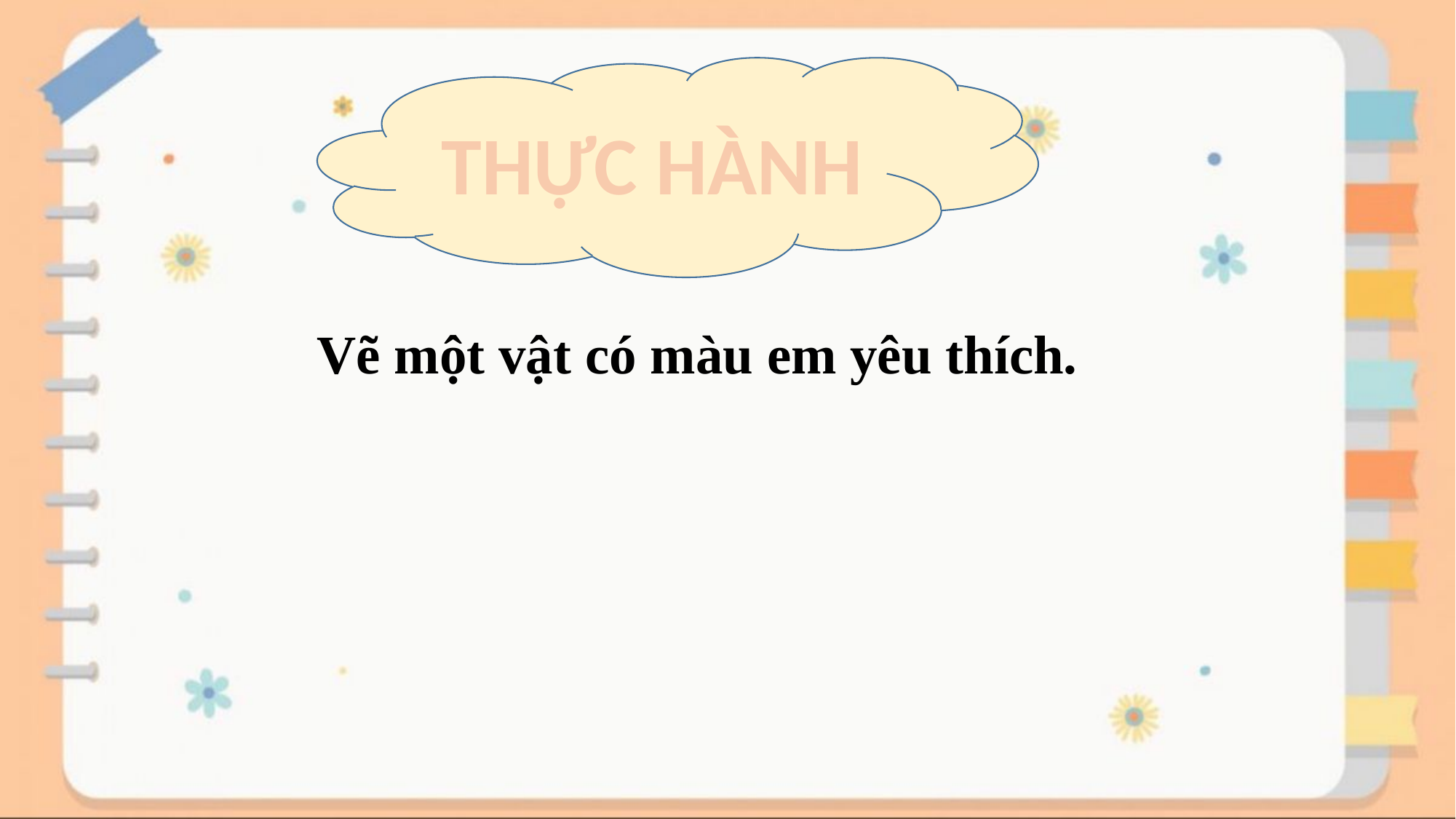

THỰC HÀNH
Vẽ một vật có màu em yêu thích.